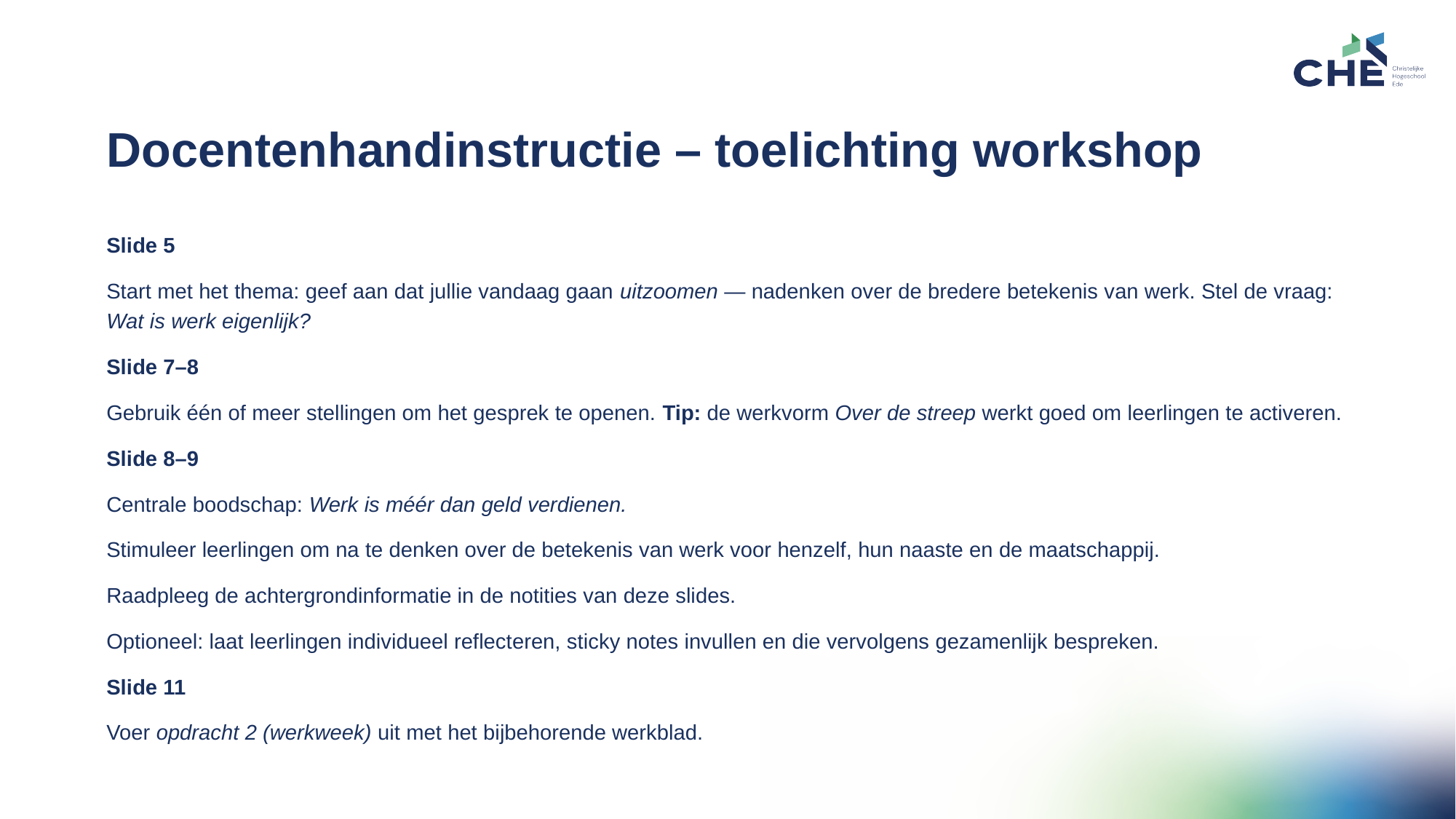

Docentenhandinstructie – toelichting workshop
Slide 5
Start met het thema: geef aan dat jullie vandaag gaan uitzoomen — nadenken over de bredere betekenis van werk. Stel de vraag: Wat is werk eigenlijk?
Slide 7–8
Gebruik één of meer stellingen om het gesprek te openen. Tip: de werkvorm Over de streep werkt goed om leerlingen te activeren.
Slide 8–9
Centrale boodschap: Werk is méér dan geld verdienen.
Stimuleer leerlingen om na te denken over de betekenis van werk voor henzelf, hun naaste en de maatschappij.
Raadpleeg de achtergrondinformatie in de notities van deze slides.
Optioneel: laat leerlingen individueel reflecteren, sticky notes invullen en die vervolgens gezamenlijk bespreken.
Slide 11
Voer opdracht 2 (werkweek) uit met het bijbehorende werkblad.